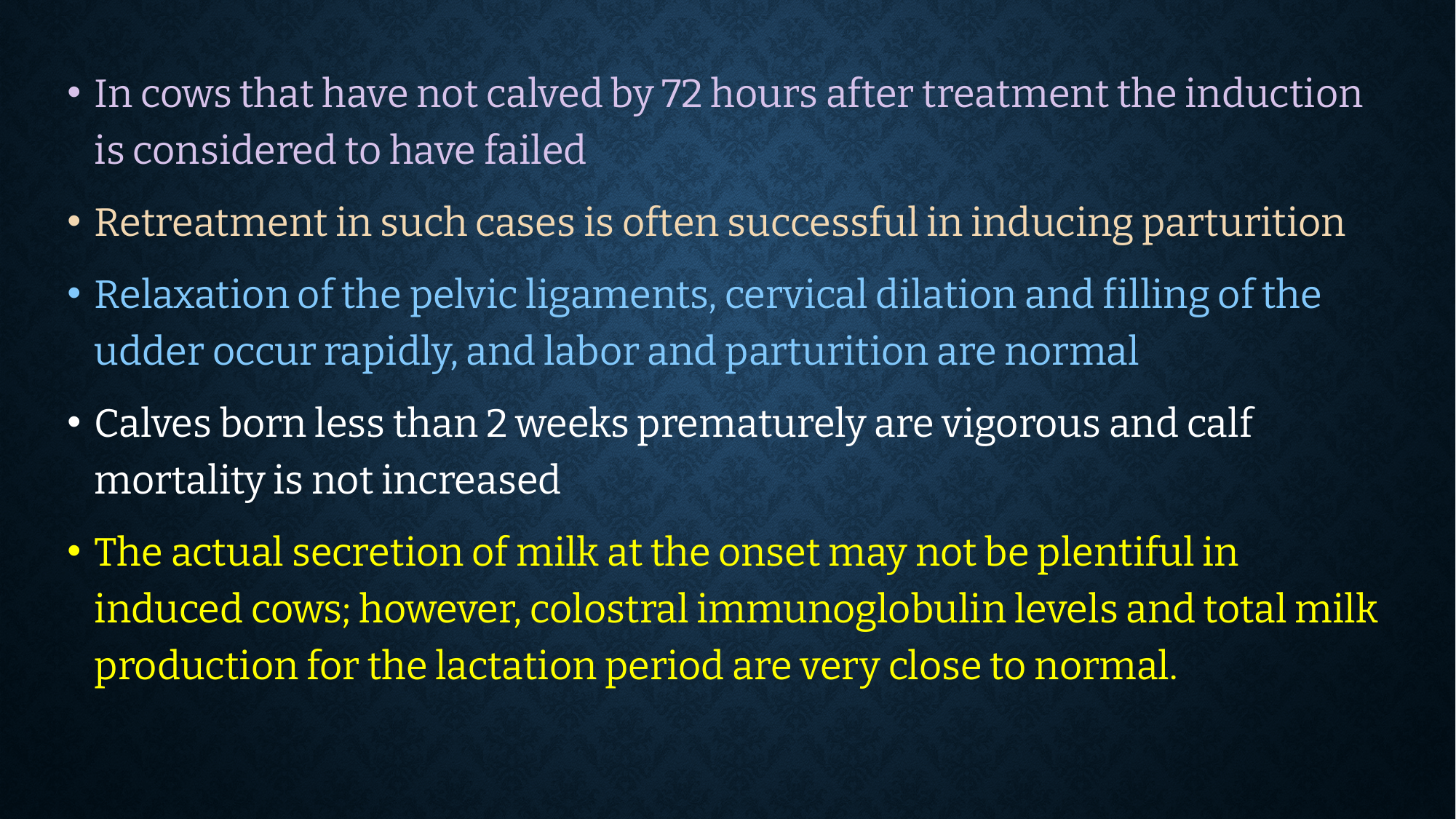

#
In cows that have not calved by 72 hours after treatment the induction is considered to have failed
Retreatment in such cases is often successful in inducing parturition
Relaxation of the pelvic ligaments, cervical dilation and filling of the udder occur rapidly, and labor and parturition are normal
Calves born less than 2 weeks prematurely are vigorous and calf mortality is not increased
The actual secretion of milk at the onset may not be plentiful in induced cows; however, colostral immunoglobulin levels and total milk production for the lactation period are very close to normal.